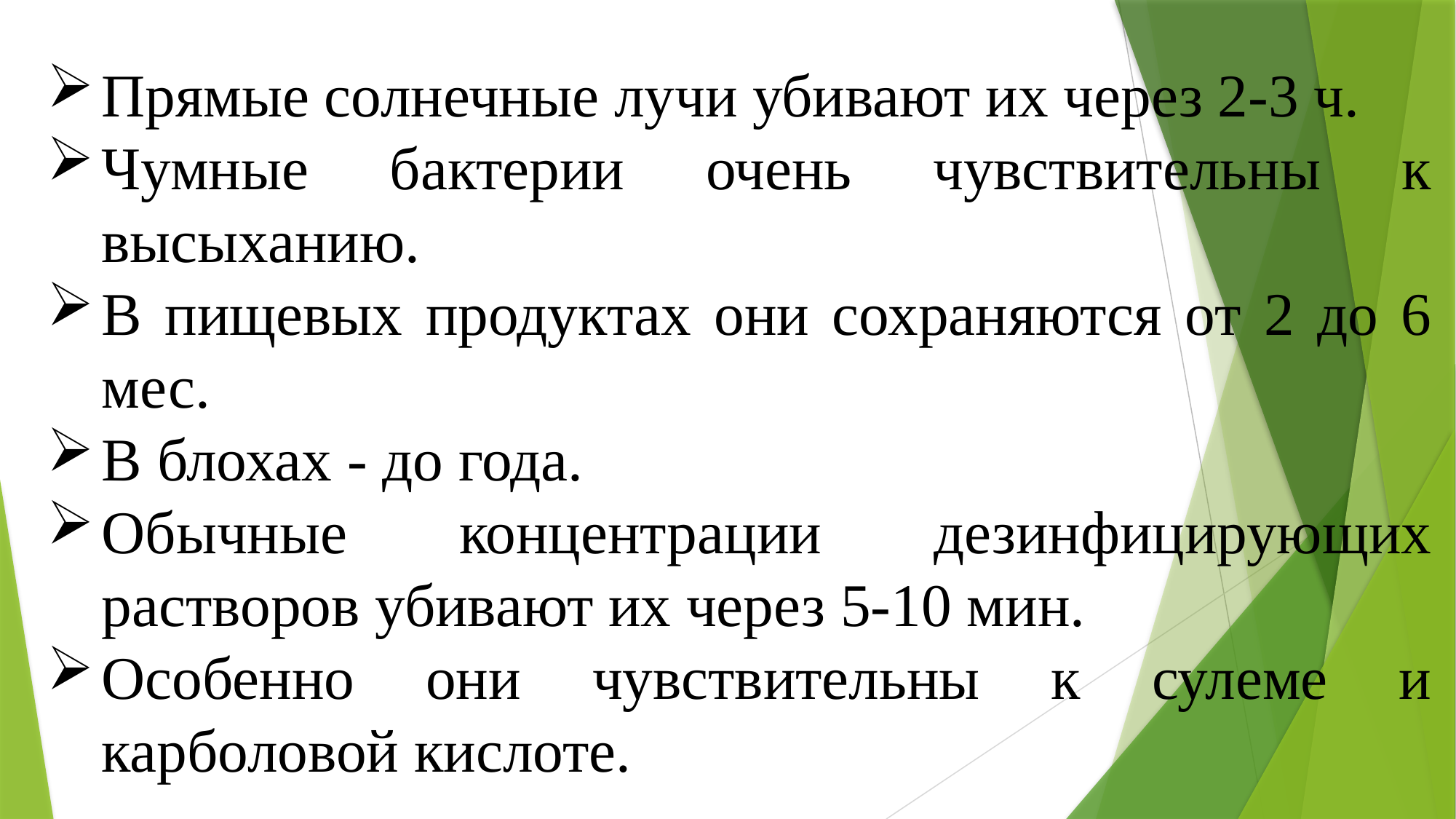

Прямые солнечные лучи убивают их через 2-3 ч.
Чумные бактерии очень чувствительны к высыханию.
В пищевых продук­тах они сохраняются от 2 до 6 мес.
В блохах - до года.
Обычные концентрации дезинфицирующих растворов убивают их через 5-10 мин.
Особенно они чувствительны к сулеме и карболовой кислоте.